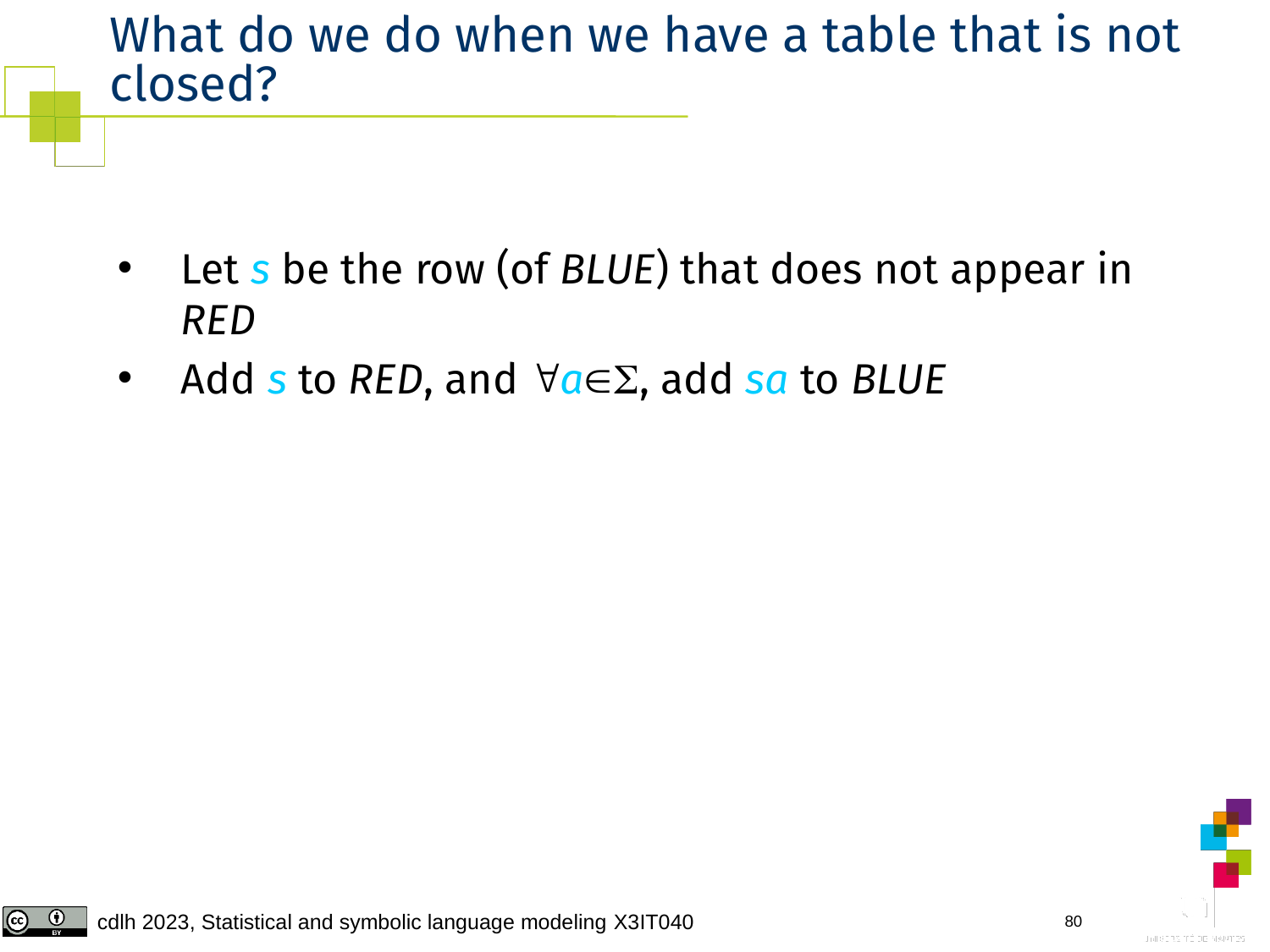

# What do we do when we have a table that is not closed?

Let s be the row (of BLUE) that does not appear in RED
Add s to RED, and ∀a∈Σ, add sa to BLUE
80